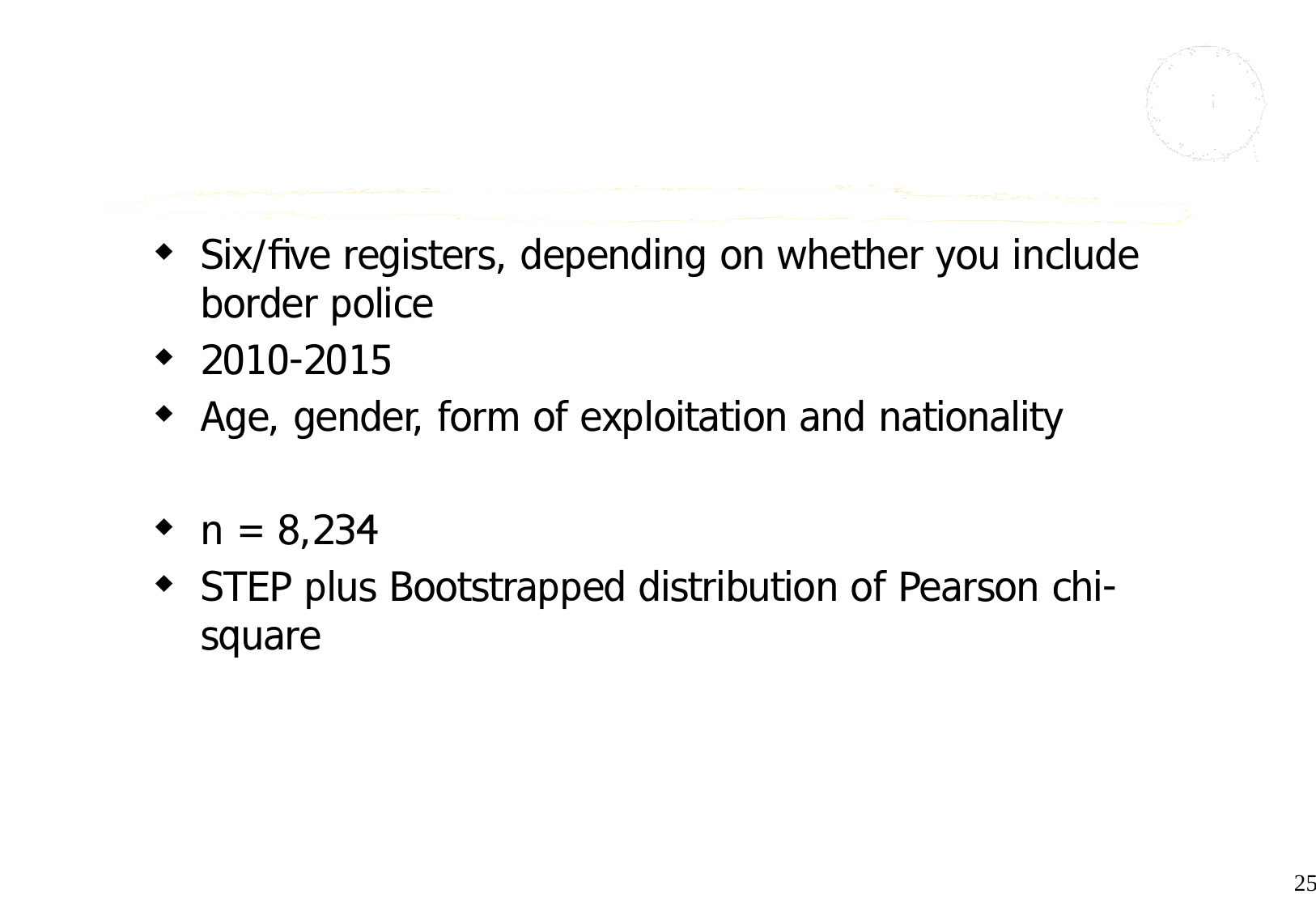

#
Six/five registers, depending on whether you include border police
2010-2015
Age, gender, form of exploitation and nationality

n = 8,234
STEP plus Bootstrapped distribution of Pearson chi-square